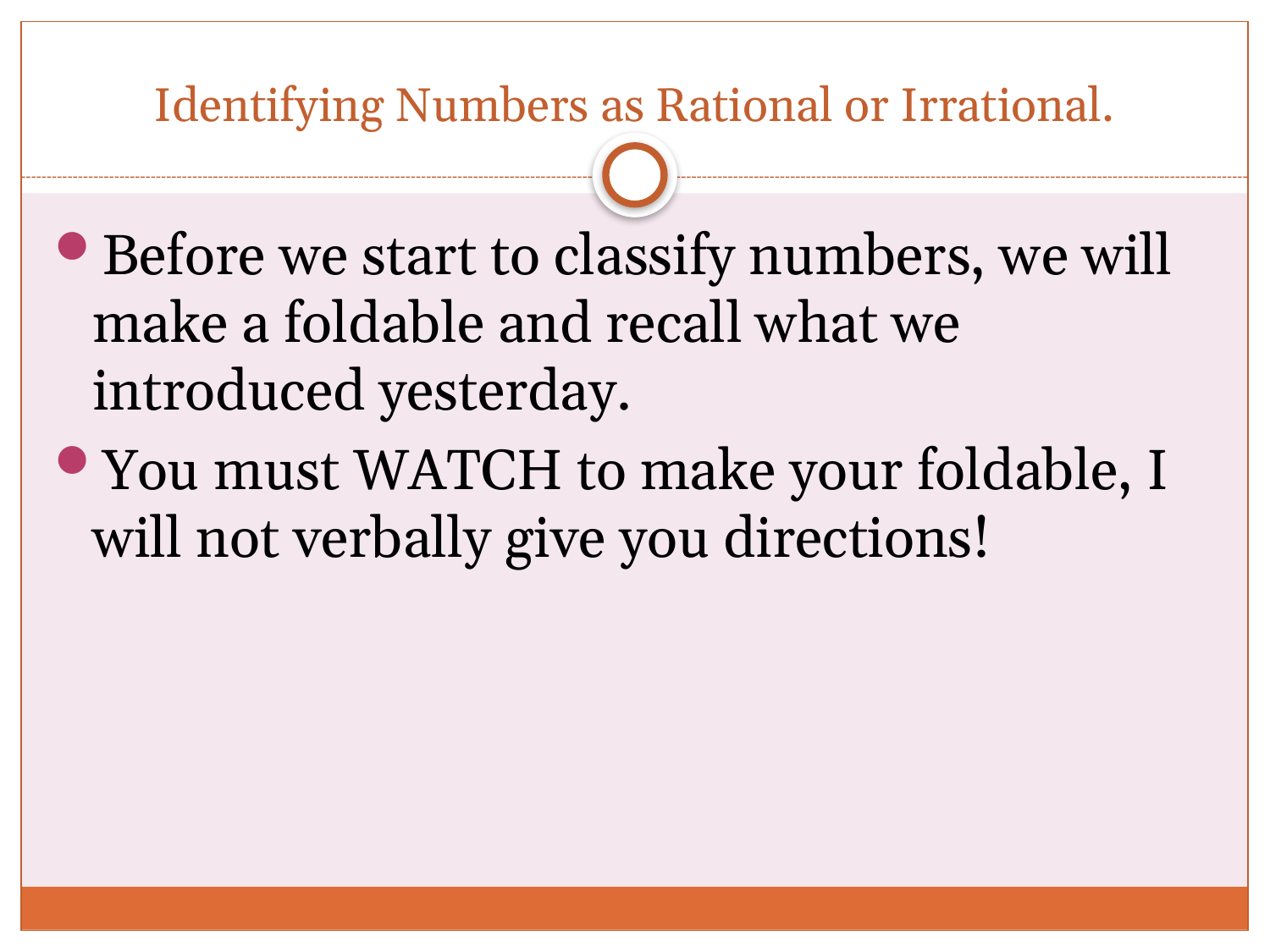

# Identifying Numbers as Rational or Irrational.
Before we start to classify numbers, we will make a foldable and recall what we introduced yesterday.
You must WATCH to make your foldable, I will not verbally give you directions!